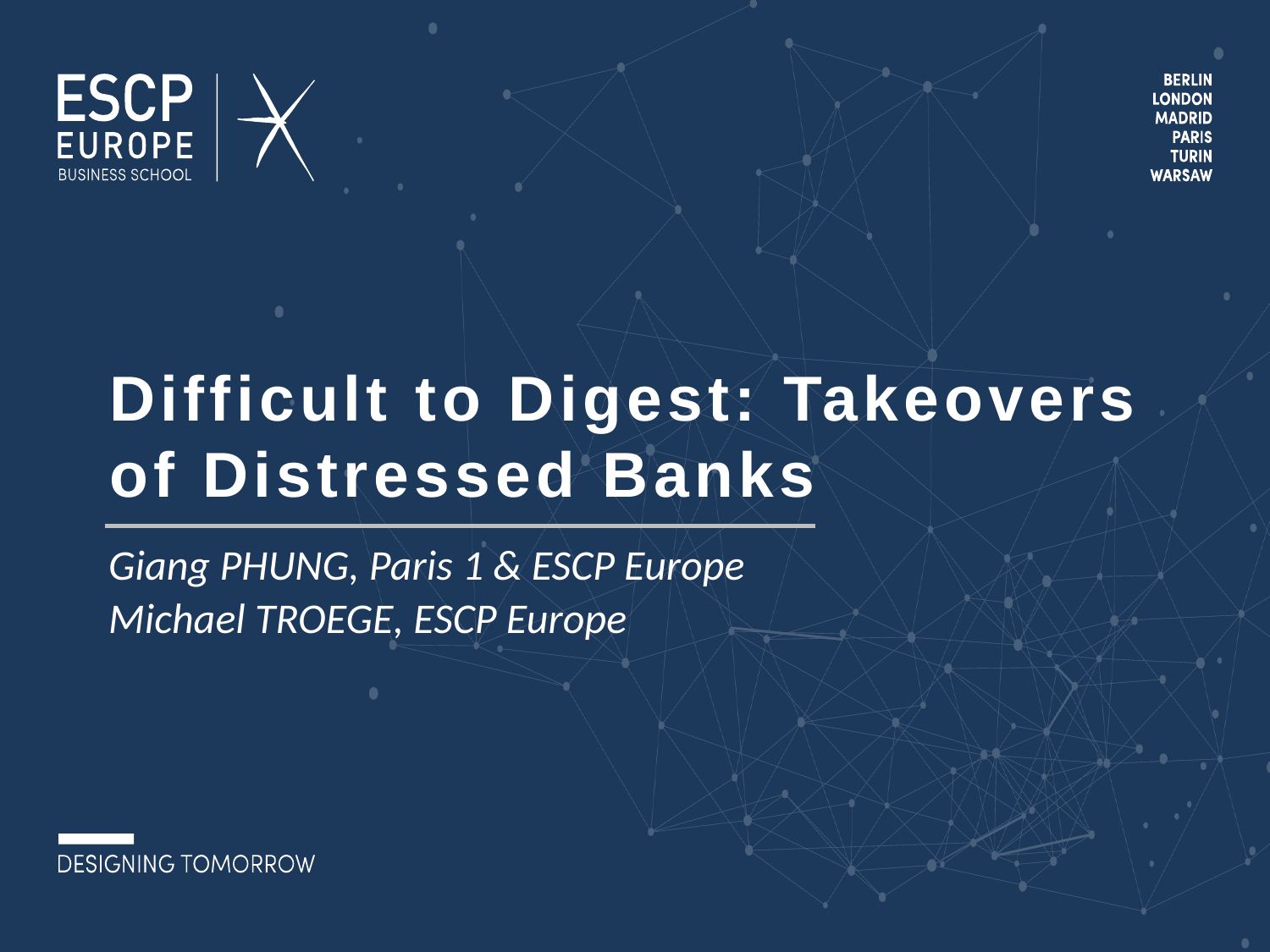

# Difficult to Digest: Takeovers of Distressed Banks
Giang PHUNG, Paris 1 & ESCP Europe
Michael TROEGE, ESCP Europe